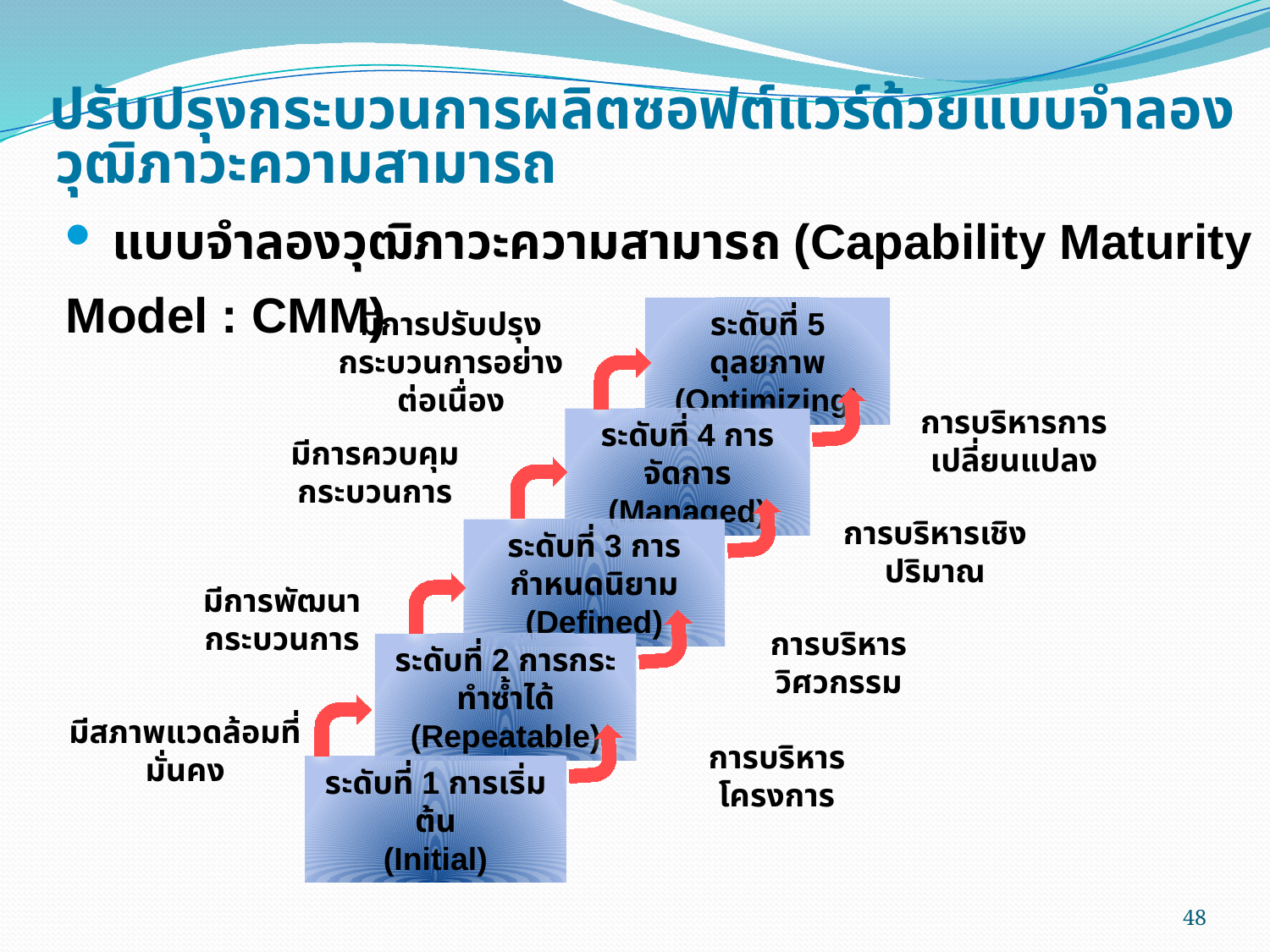

# ปรับปรุงกระบวนการผลิตซอฟต์แวร์ด้วยแบบจำลองวุฒิภาวะความสามารถ
 แบบจำลองวุฒิภาวะความสามารถ (Capability Maturity Model : CMM)

มีการปรับปรุงกระบวนการอย่างต่อเนื่อง
ระดับที่ 5 ดุลยภาพ
(Optimizing)

การบริหารการเปลี่ยนแปลง
ระดับที่ 4 การจัดการ
(Managed)
มีการควบคุมกระบวนการ

การบริหารเชิงปริมาณ
ระดับที่ 3 การกำหนดนิยาม
(Defined)

มีการพัฒนากระบวนการ

การบริหารวิศวกรรม
ระดับที่ 2 การกระทำซ้ำได้
(Repeatable)

มีสภาพแวดล้อมที่มั่นคง

การบริหารโครงการ
ระดับที่ 1 การเริ่มต้น
(Initial)
48